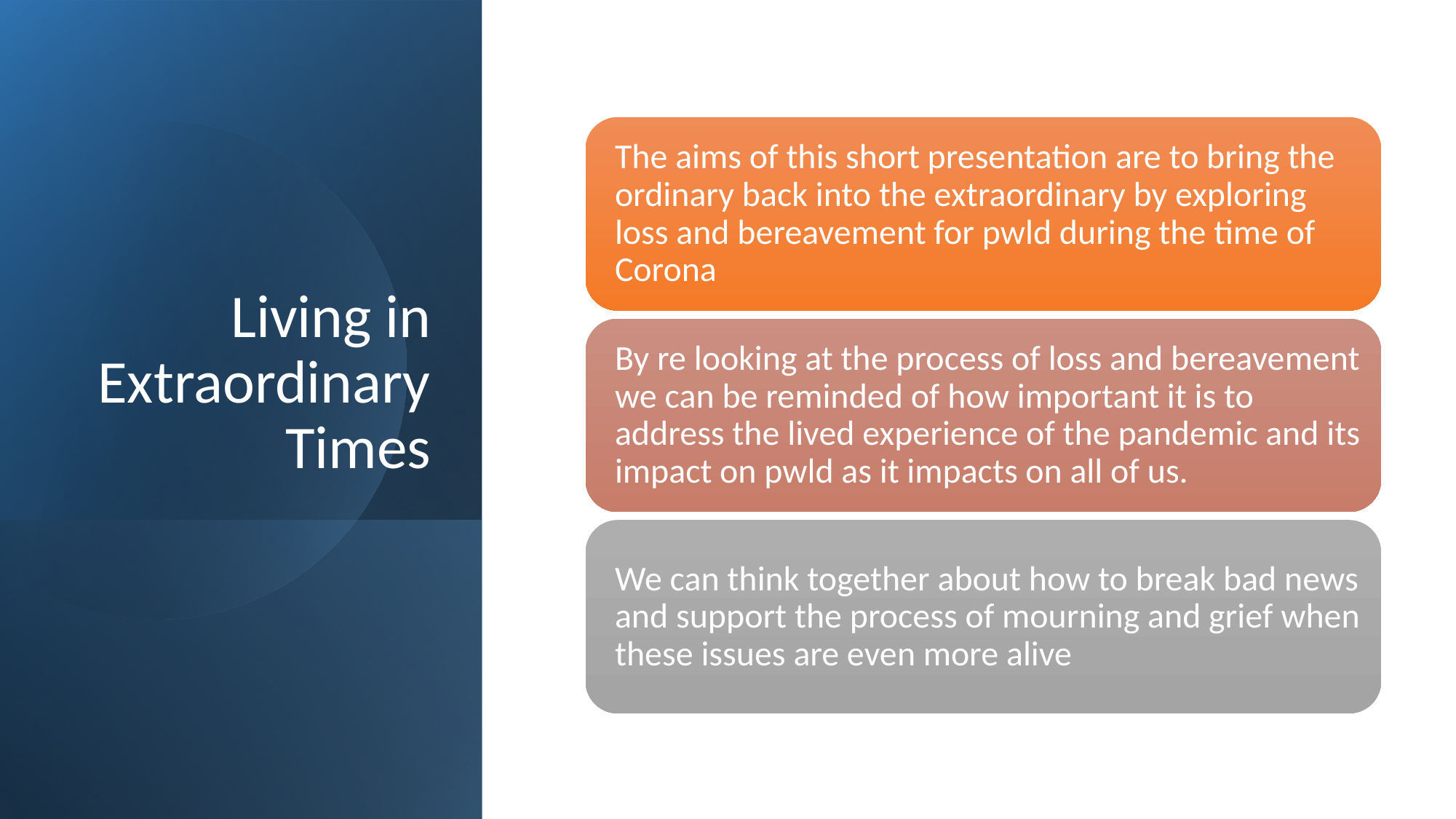

The aims of this short presentation are to bring the ordinary back into the extraordinary by exploring loss and bereavement for pwld during the time of Corona
By re looking at the process of loss and bereavement we can be reminded of how important it is to address the lived experience of the pandemic and its impact on pwld as it impacts on all of us.
We can think together about how to break bad news and support the process of mourning and grief when these issues are even more alive

# Living in Extraordinary Times